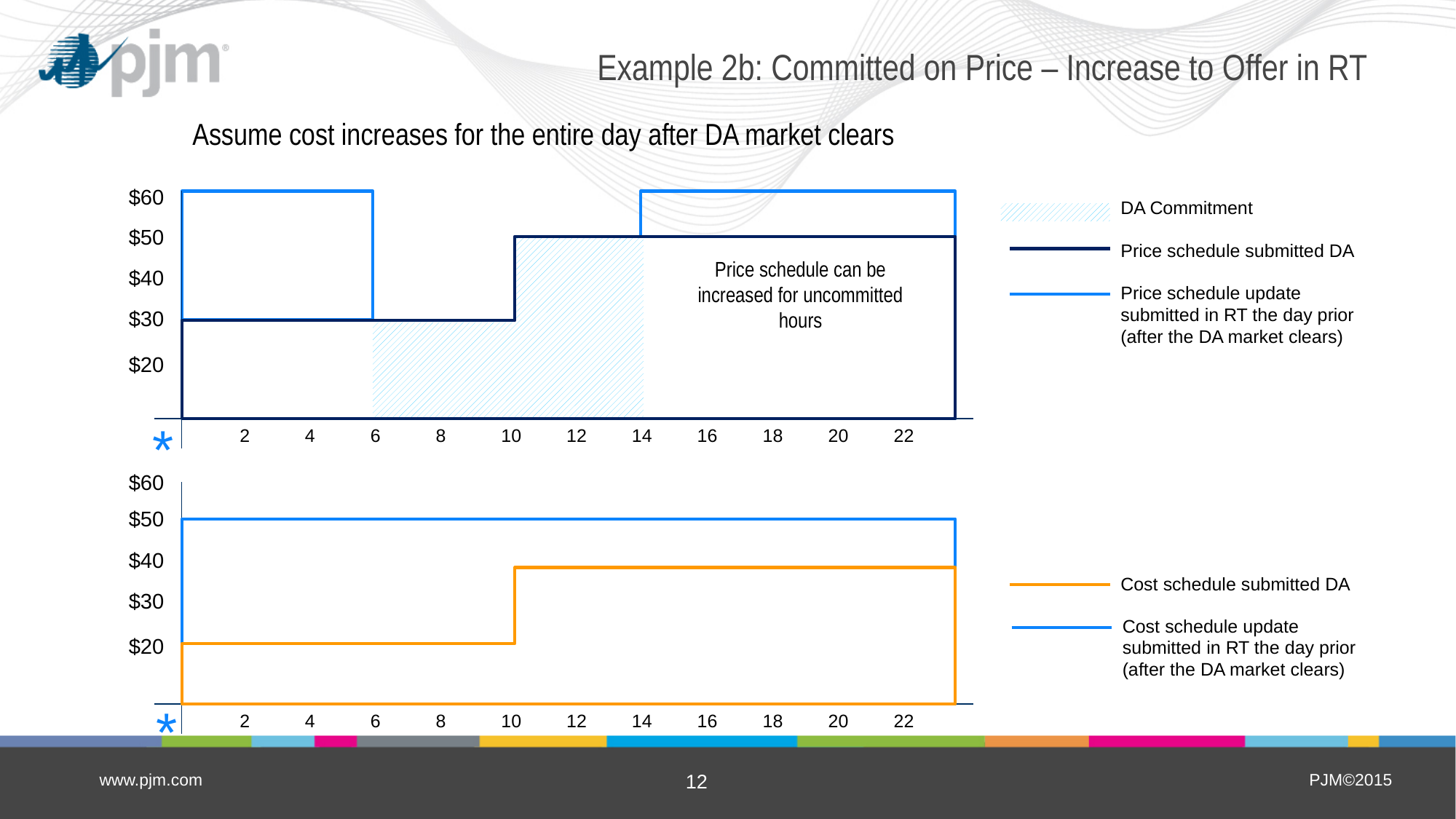

# Example 2b: Committed on Price – Increase to Offer in RT
Assume cost increases for the entire day after DA market clears
$60

DA Commitment

$50
Price schedule submitted DA

Price schedule can be increased for uncommitted hours
$40
Price schedule update
submitted in RT the day prior (after the DA market clears)
$30
$20
*
2
4
6
8
10
12
14
16
18
20
22
$60
$50

$40

Cost schedule submitted DA
$30
Cost schedule update
submitted in RT the day prior (after the DA market clears)
$20
*
2
4
6
8
10
12
14
16
18
20
22
www.pjm.com